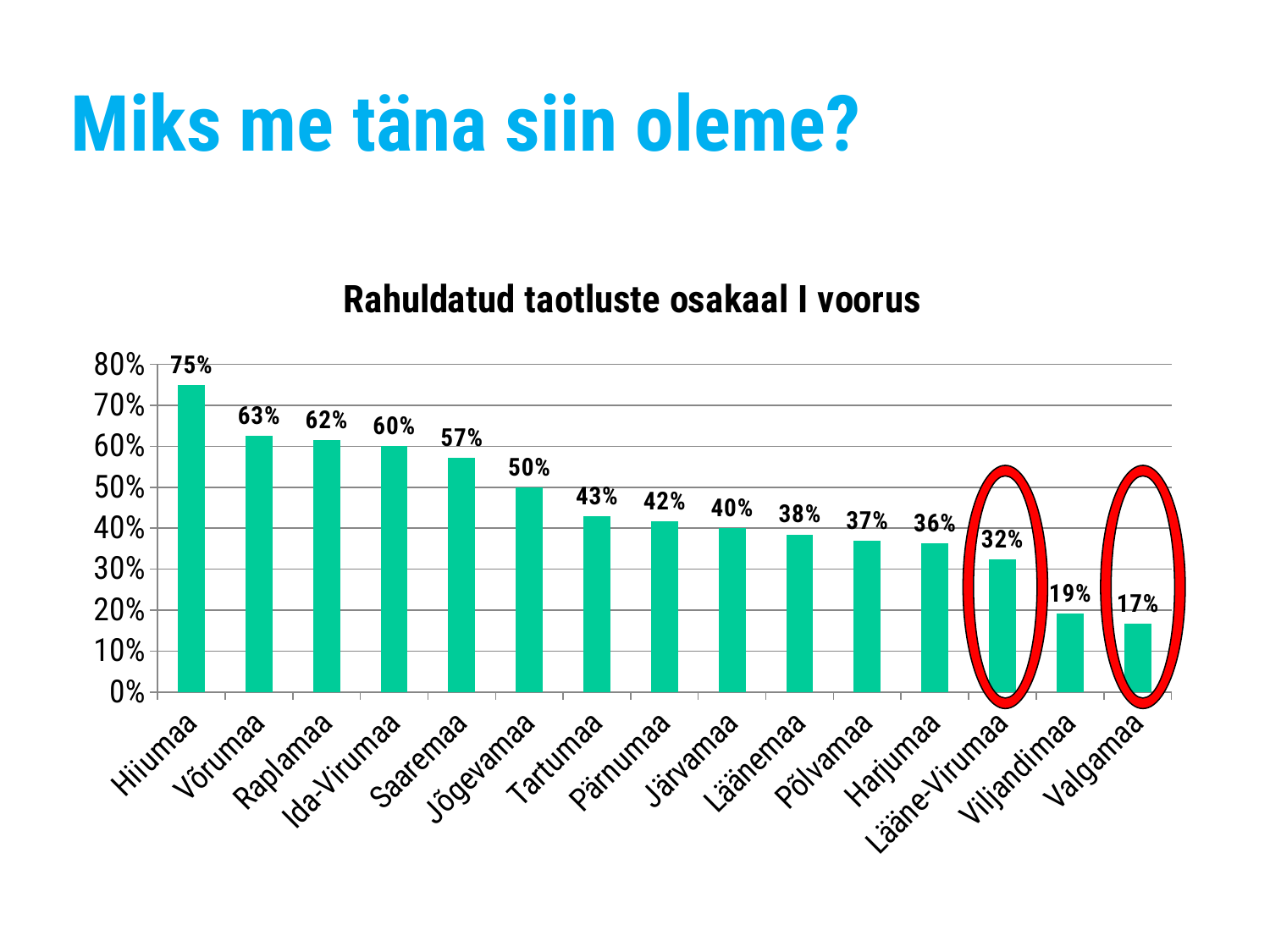

# Miks me täna siin oleme?

### Chart: Rahuldatud taotluste osakaal I voorus

| Category | Rahuldatud taotluste osakaal (%) |
|---|---|
| Hiiumaa | 0.75 |
| Võrumaa | 0.625 |
| Raplamaa | 0.6153846153846154 |
| Ida-Virumaa | 0.6 |
| Saaremaa | 0.5714285714285714 |
| Jõgevamaa | 0.5 |
| Tartumaa | 0.42857142857142855 |
| Pärnumaa | 0.4166666666666667 |
| Järvamaa | 0.4 |
| Läänemaa | 0.38461538461538464 |
| Põlvamaa | 0.3684210526315789 |
| Harjumaa | 0.36363636363636365 |
| Lääne-Virumaa | 0.3235294117647059 |
| Viljandimaa | 0.19230769230769232 |
| Valgamaa | 0.16666666666666666 |